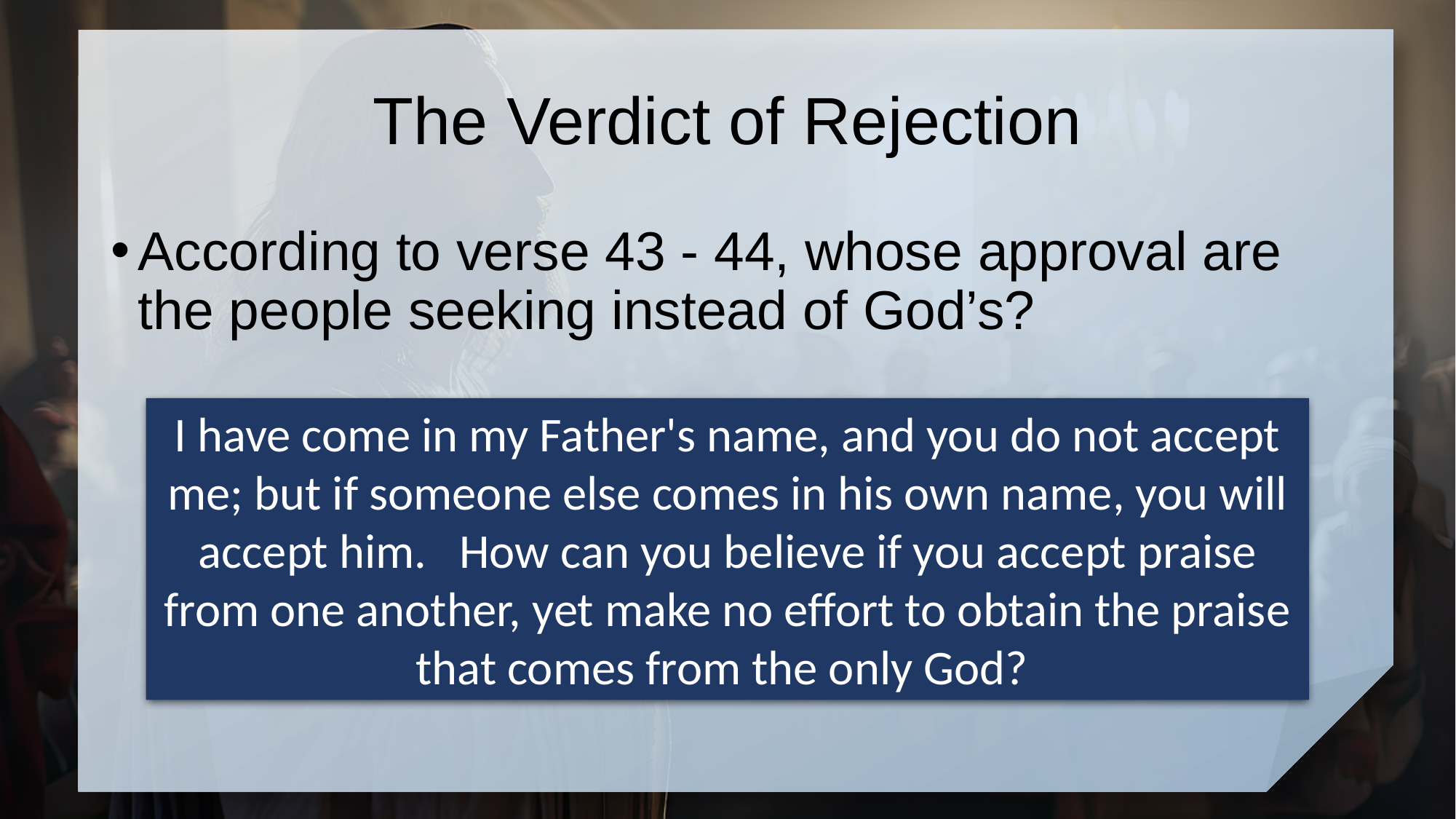

# The Verdict of Rejection
According to verse 43 - 44, whose approval are the people seeking instead of God’s?

I have come in my Father's name, and you do not accept me; but if someone else comes in his own name, you will accept him.   How can you believe if you accept praise from one another, yet make no effort to obtain the praise that comes from the only God?